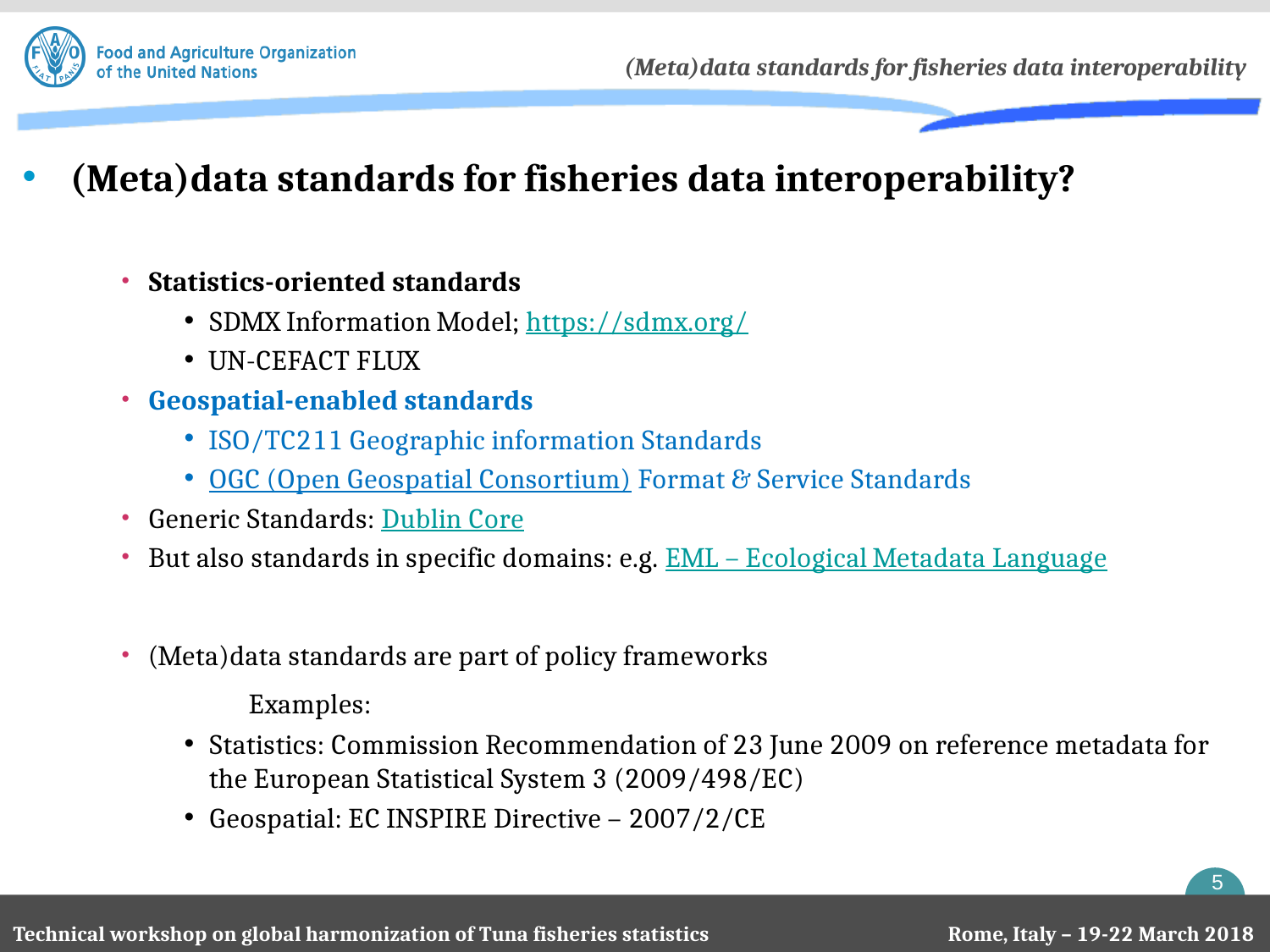

# (Meta)data standards for fisheries data interoperability
(Meta)data standards for fisheries data interoperability?

Statistics-oriented standards
SDMX Information Model; https://sdmx.org/
UN-CEFACT FLUX
Geospatial-enabled standards
ISO/TC211 Geographic information Standards
OGC (Open Geospatial Consortium) Format & Service Standards
Generic Standards: Dublin Core
But also standards in specific domains: e.g. EML – Ecological Metadata Language

(Meta)data standards are part of policy frameworks
	Examples:
Statistics: Commission Recommendation of 23 June 2009 on reference metadata for the European Statistical System 3 (2009/498/EC)
Geospatial: EC INSPIRE Directive – 2007/2/CE